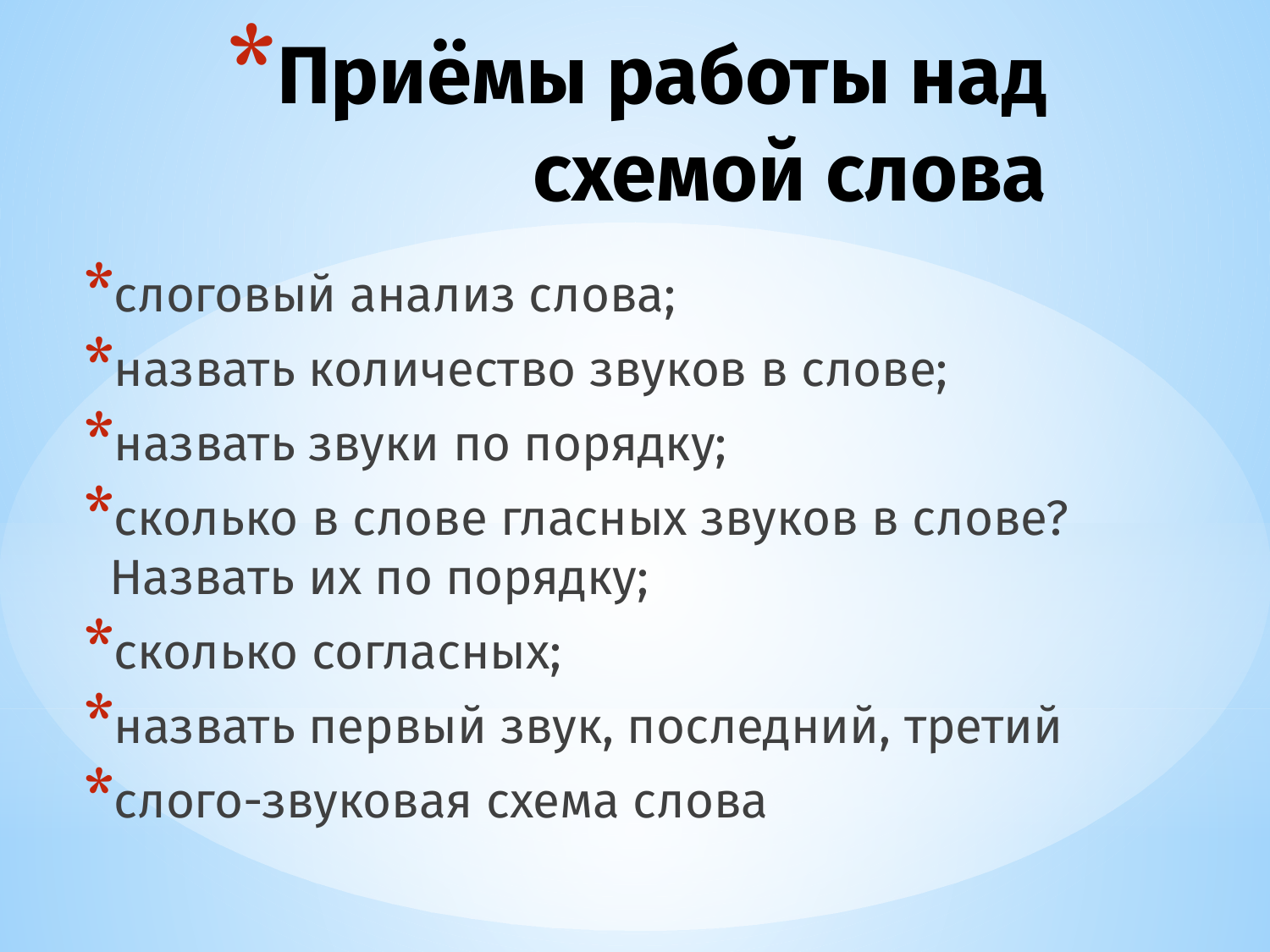

# Приёмы работы над схемой слова
слоговый анализ слова;
назвать количество звуков в слове;
назвать звуки по порядку;
сколько в слове гласных звуков в слове? Назвать их по порядку;
сколько согласных;
назвать первый звук, последний, третий
слого-звуковая схема слова